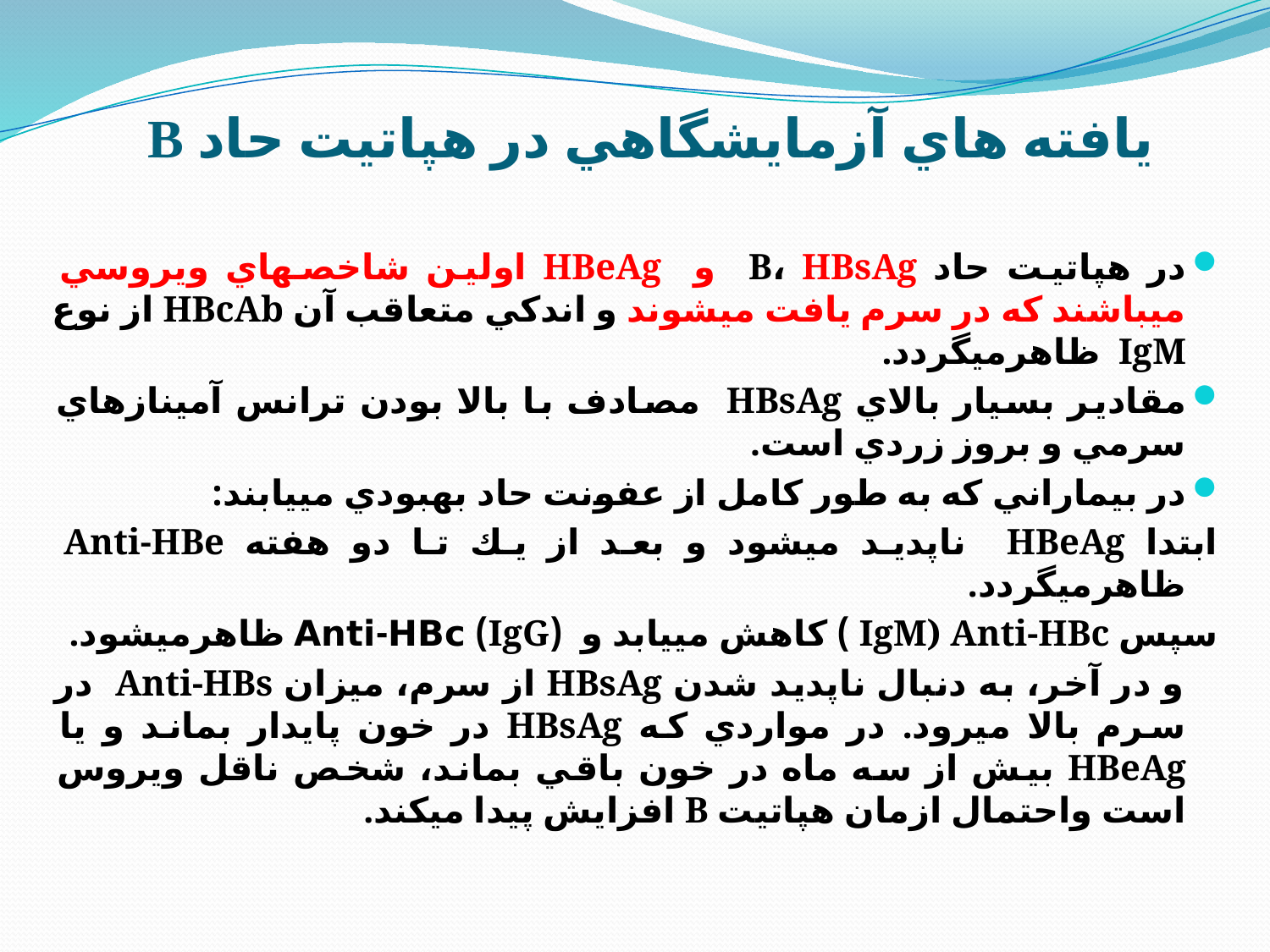

# يافته هاي آزمايشگاهي در هپاتيت حاد B
در هپاتيت حاد B، HBsAg  و  HBeAg اولين شاخصهاي ويروسي ميباشند كه در سرم يافت ميشوند و اندكي متعاقب آن HBcAb از نوع IgM  ظاهرميگردد.
مقادير بسيار بالاي HBsAg  مصادف با بالا بودن ترانس آمينازهاي سرمي و بروز زردي است.
در بيماراني كه به طور كامل از عفونت حاد بهبودي مييابند:
ابتدا HBeAg  ناپديد ميشود و بعد از يك تا دو هفته Anti-HBe ظاهرميگردد.
سپس IgM) Anti-HBc ) كاهش مييابد و  (IgG) Anti-HBc ظاهرميشود.
   و در آخر، به دنبال ناپديد شدن HBsAg از سرم، ميزان Anti-HBs  در سرم بالا ميرود. در مواردي كه HBsAg در خون پايدار بماند و يا HBeAg بيش از سه ماه در خون باقي بماند، شخص ناقل ويروس است واحتمال ازمان هپاتيت B افزايش پيدا ميكند.